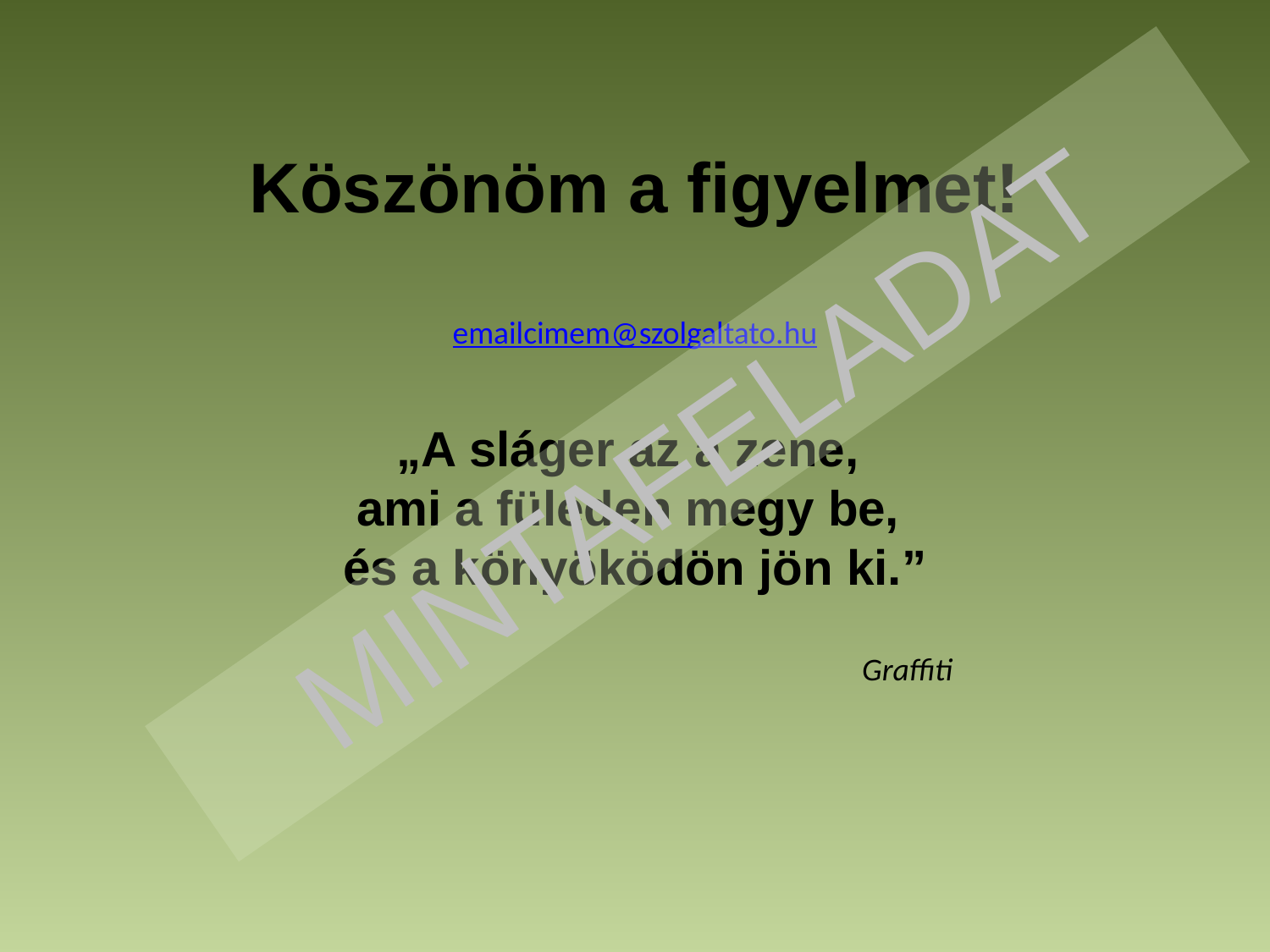

Köszönöm a figyelmet!
emailcimem@szolgaltato.hu
MINTAFELADAT
„A sláger az a zene,
ami a füleden megy be,
és a könyöködön jön ki.”
Graffiti